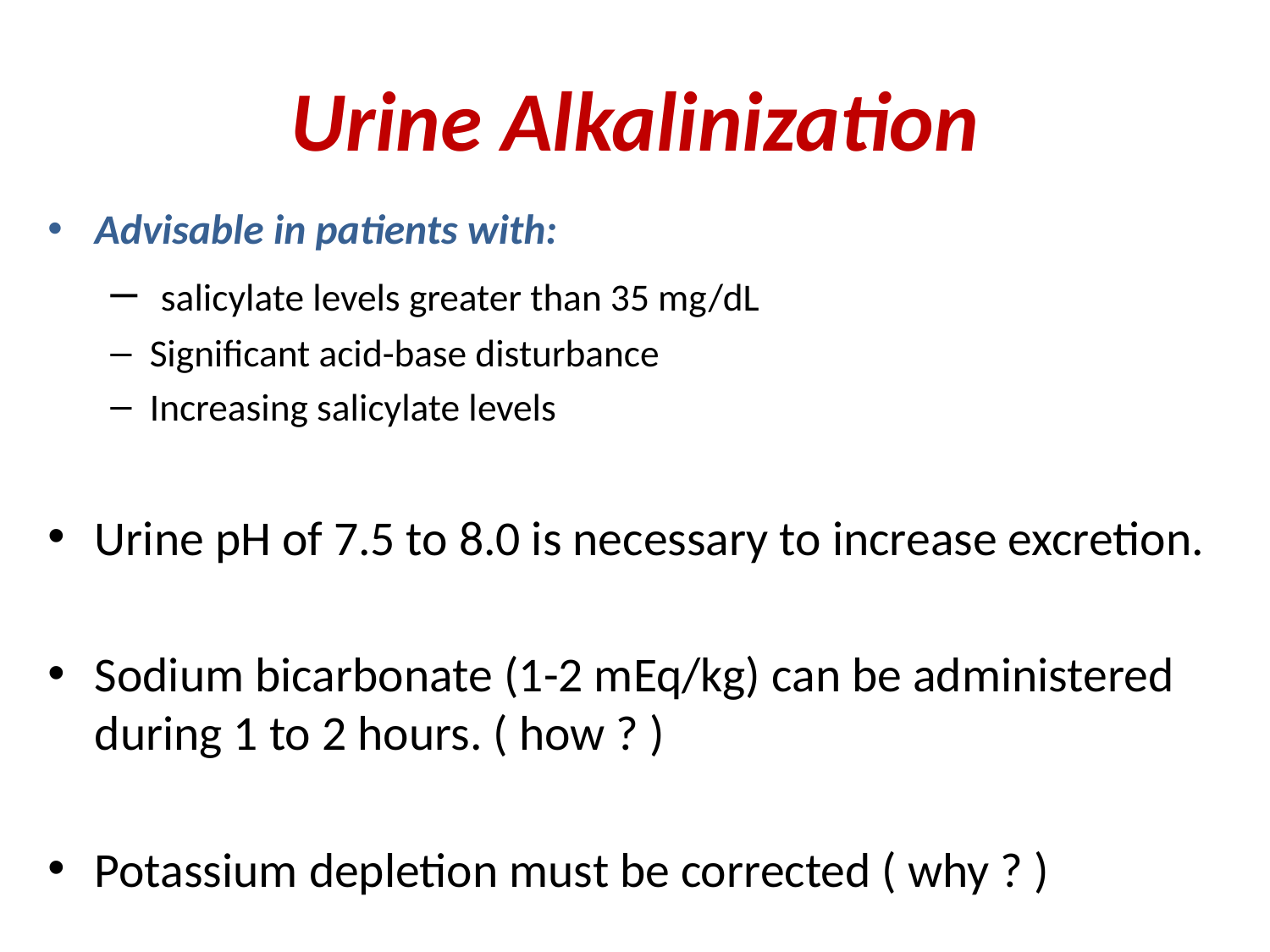

# Urine Alkalinization
Advisable in patients with:
 salicylate levels greater than 35 mg/dL
Significant acid-base disturbance
Increasing salicylate levels

Urine pH of 7.5 to 8.0 is necessary to increase excretion.

Sodium bicarbonate (1-2 mEq/kg) can be administered during 1 to 2 hours. ( how ? )

Potassium depletion must be corrected ( why ? )